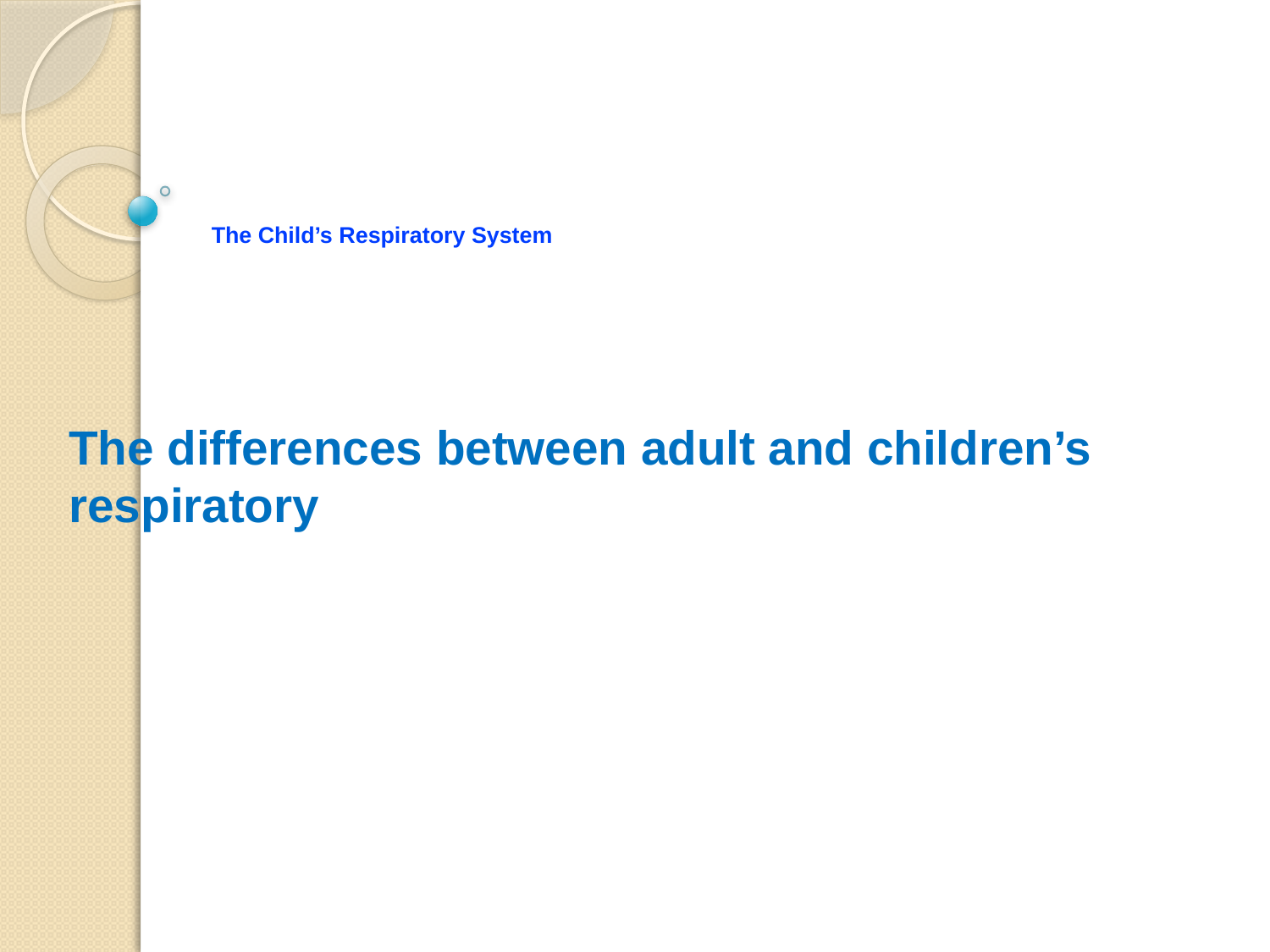

# The Child’s Respiratory System

The differences between adult and children’s respiratory